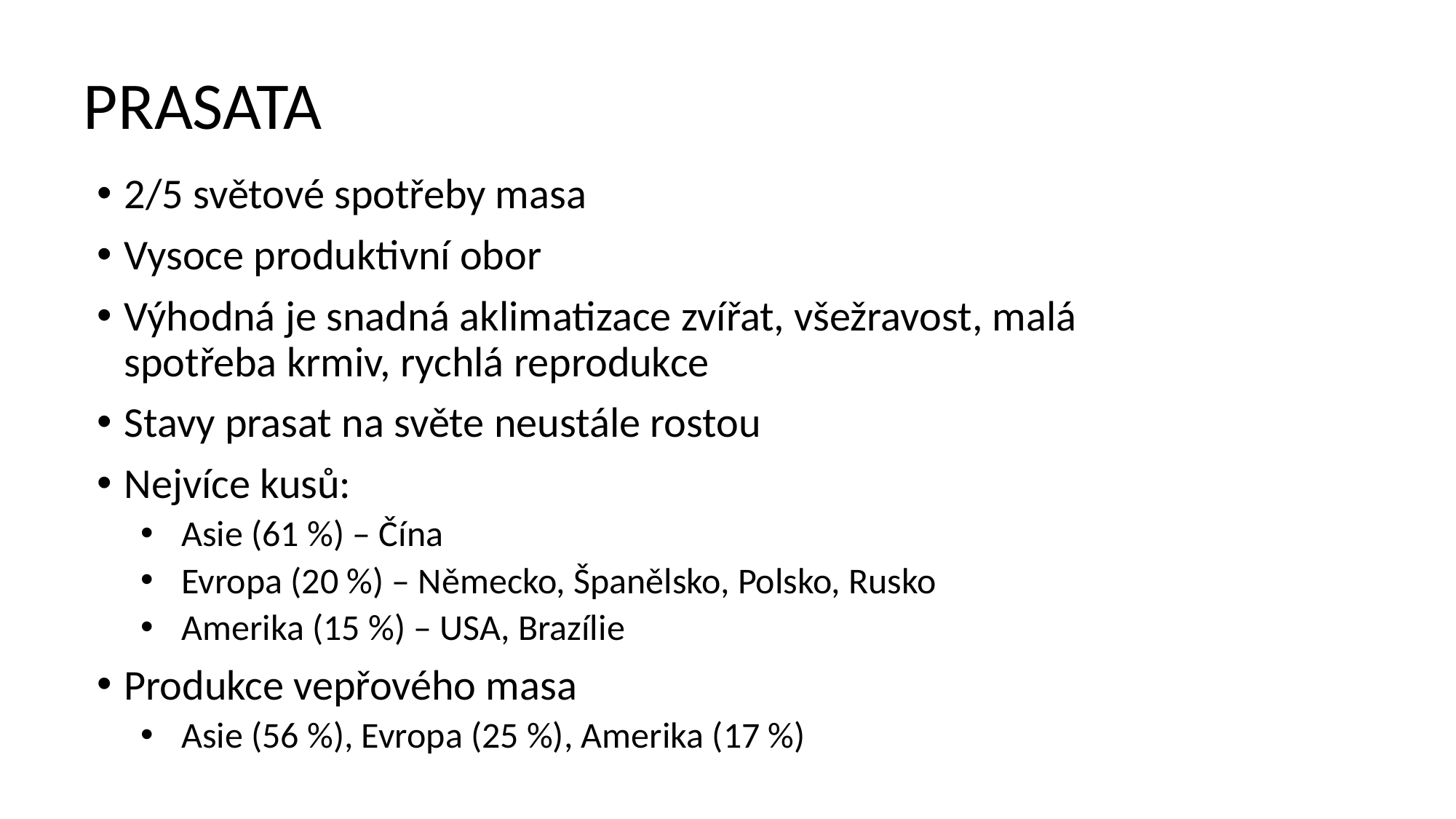

# PRASATA
2/5 světové spotřeby masa
Vysoce produktivní obor
Výhodná je snadná aklimatizace zvířat, všežravost, malá spotřeba krmiv, rychlá reprodukce
Stavy prasat na světe neustále rostou
Nejvíce kusů:
Asie (61 %) – Čína
Evropa (20 %) – Německo, Španělsko, Polsko, Rusko
Amerika (15 %) – USA, Brazílie
Produkce vepřového masa
Asie (56 %), Evropa (25 %), Amerika (17 %)